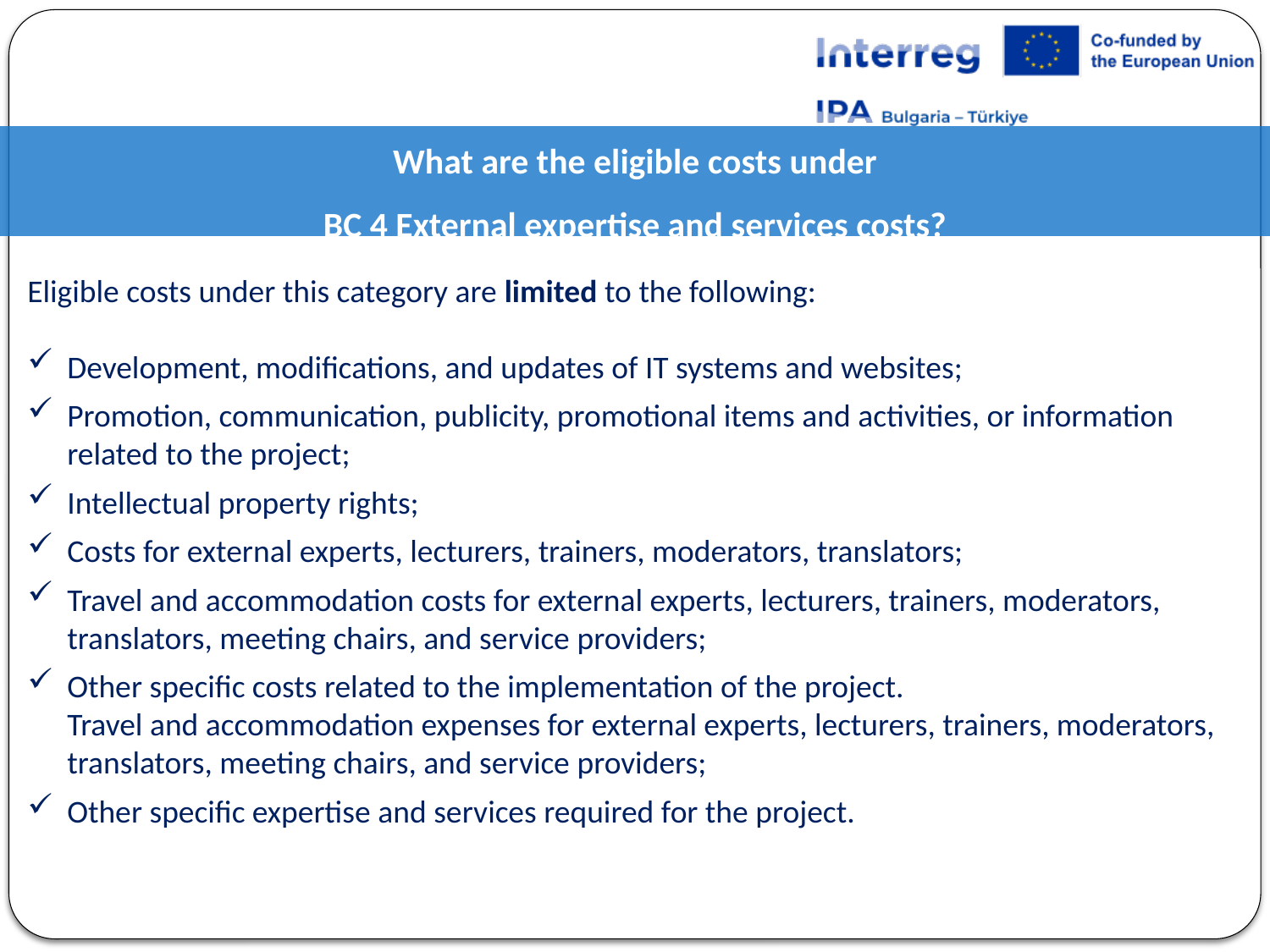

What are the eligible costs under
BC 4 External expertise and services costs?

Eligible costs under this category are limited to the following:
Development, modifications, and updates of IT systems and websites;
Promotion, communication, publicity, promotional items and activities, or information related to the project;
Intellectual property rights;
Costs for external experts, lecturers, trainers, moderators, translators;
Travel and accommodation costs for external experts, lecturers, trainers, moderators, translators, meeting chairs, and service providers;
Other specific costs related to the implementation of the project.
Travel and accommodation expenses for external experts, lecturers, trainers, moderators, translators, meeting chairs, and service providers;
Other specific expertise and services required for the project.